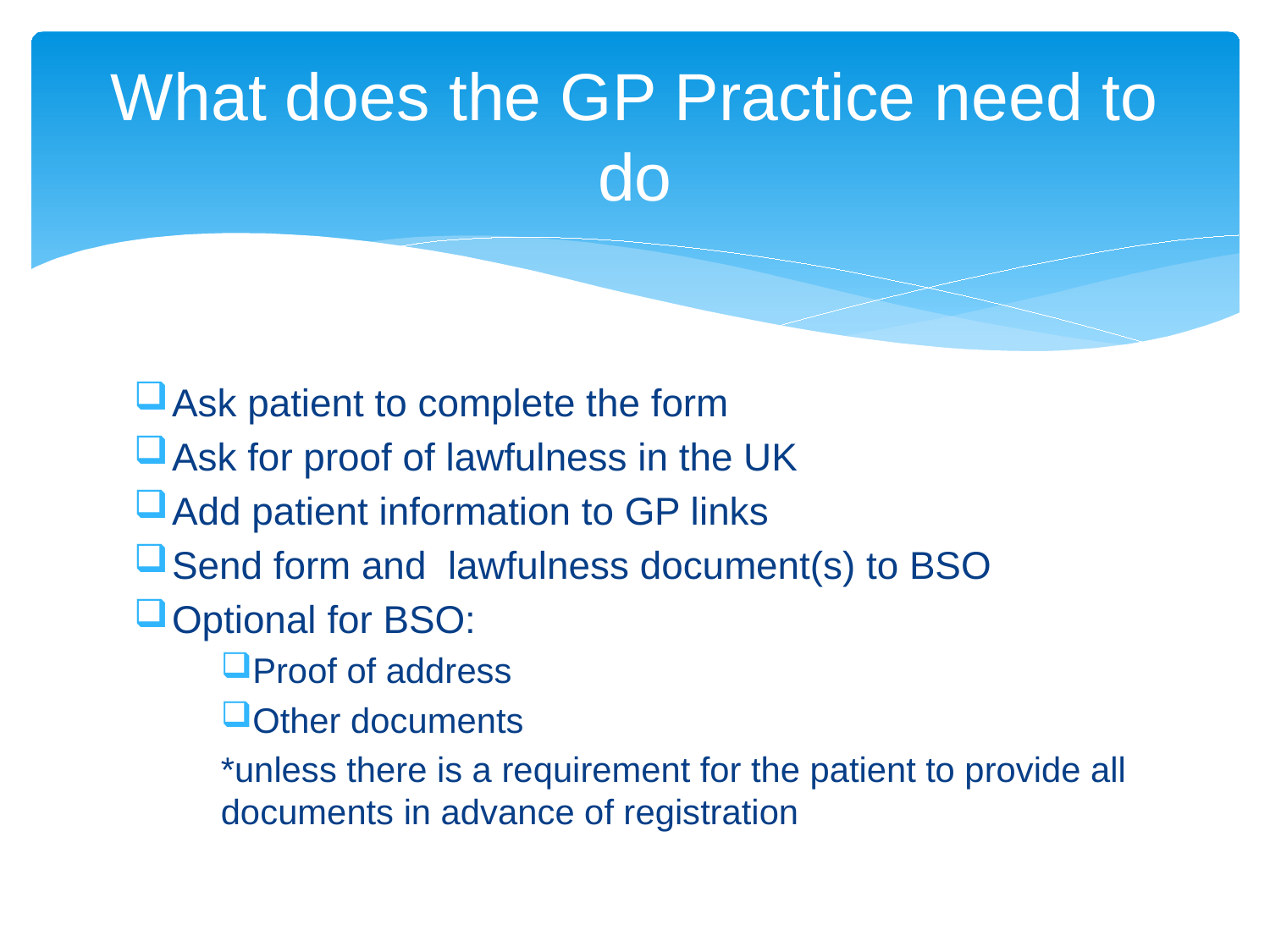

# What does the GP Practice need to do
Ask patient to complete the form
Ask for proof of lawfulness in the UK
Add patient information to GP links
Send form and  lawfulness document(s) to BSO
Optional for BSO:
Proof of address
Other documents
*unless there is a requirement for the patient to provide all documents in advance of registration